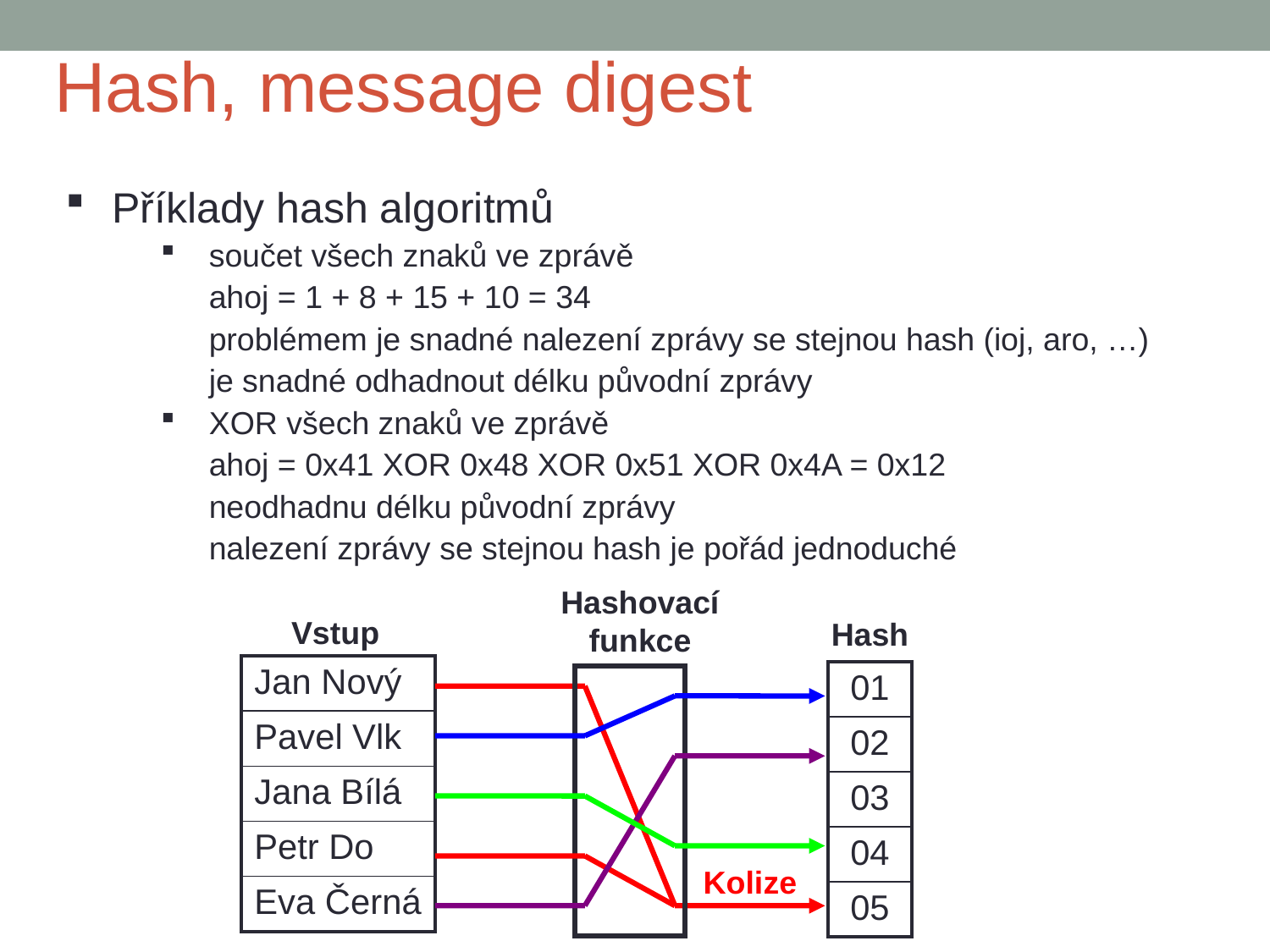

Hash, message digest
Příklady hash algoritmů
součet všech znaků ve zprávě
ahoj = 1 + 8 + 15 + 10 = 34
problémem je snadné nalezení zprávy se stejnou hash (ioj, aro, …)
je snadné odhadnout délku původní zprávy
XOR všech znaků ve zprávě
ahoj = 0x41 XOR 0x48 XOR 0x51 XOR 0x4A = 0x12
neodhadnu délku původní zprávy
nalezení zprávy se stejnou hash je pořád jednoduché

Hashovací funkce
Vstup
Hash
| Jan Nový |
| --- |
| Pavel Vlk |
| Jana Bílá |
| Petr Do |
| Eva Černá |
| 01 |
| --- |
| 02 |
| 03 |
| 04 |
| 05 |

Kolize
13